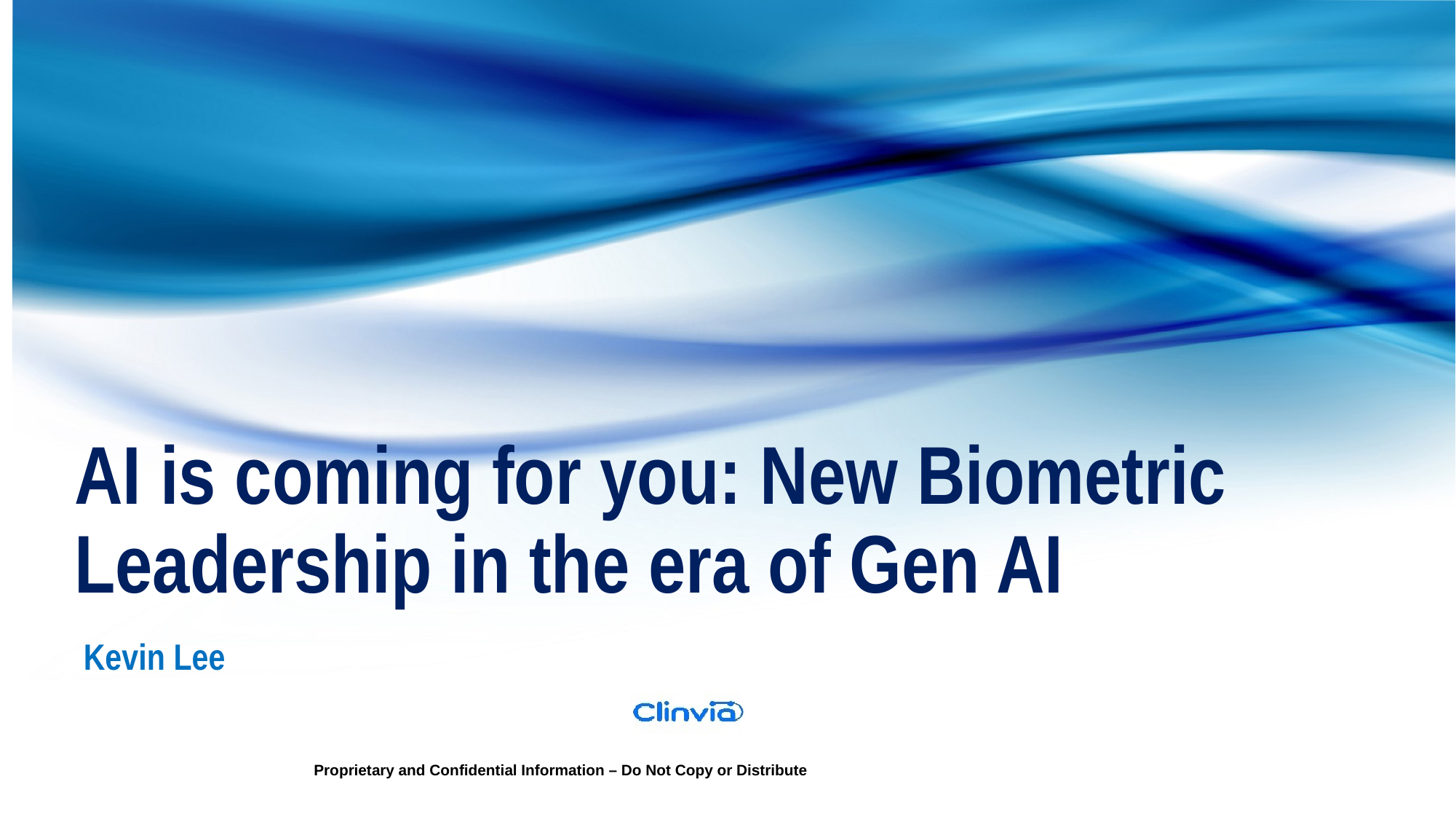

AI is coming for you: New Biometric Leadership in the era of Gen AI

Kevin Lee